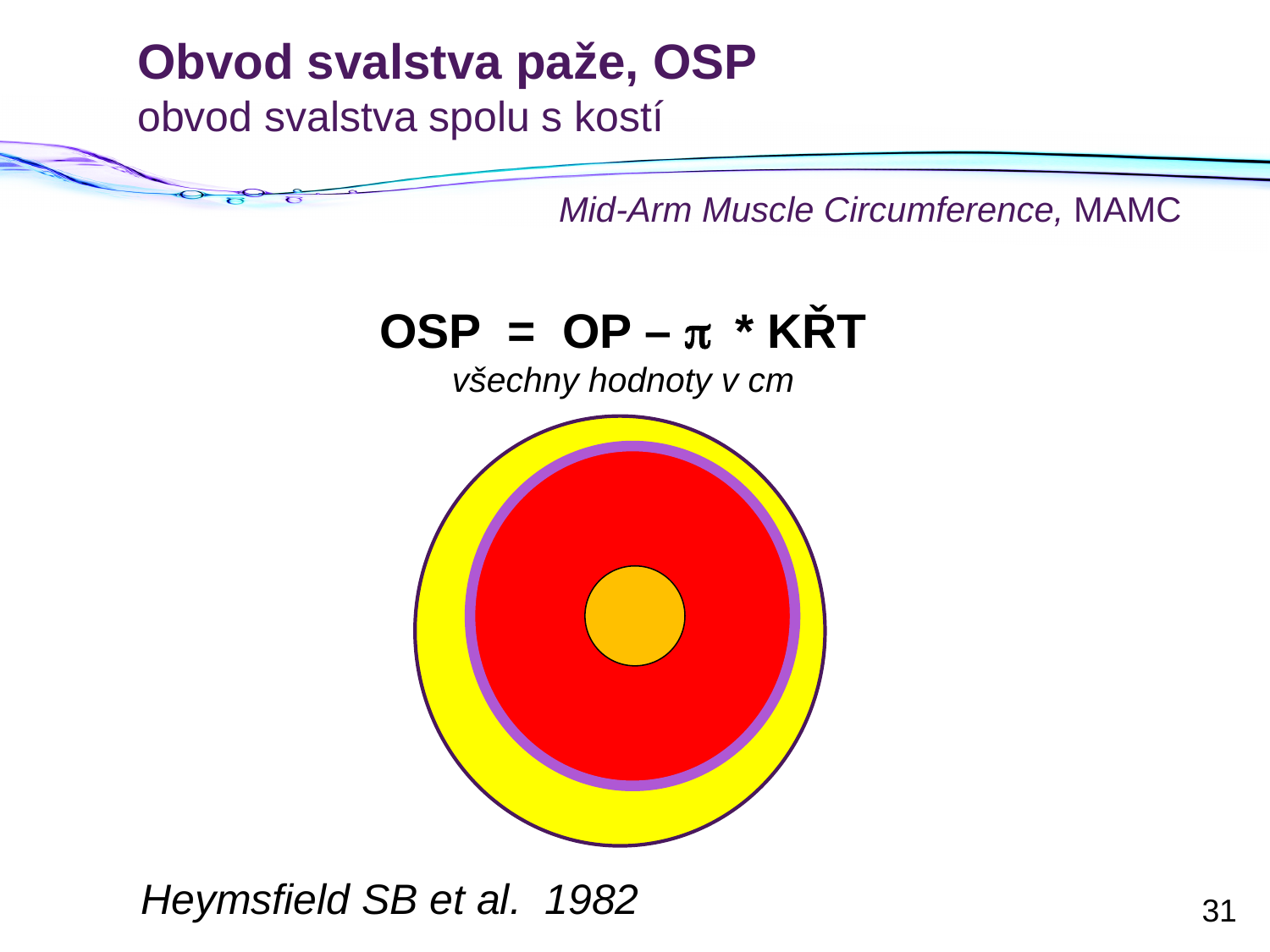

# Obvod svalstva paže, OSP obvod svalstva spolu s kostí
Mid-Arm Muscle Circumference, MAMC
OSP  =  OP – π * KŘT
všechny hodnoty v cm

Heymsfield SB et al.  1982
31